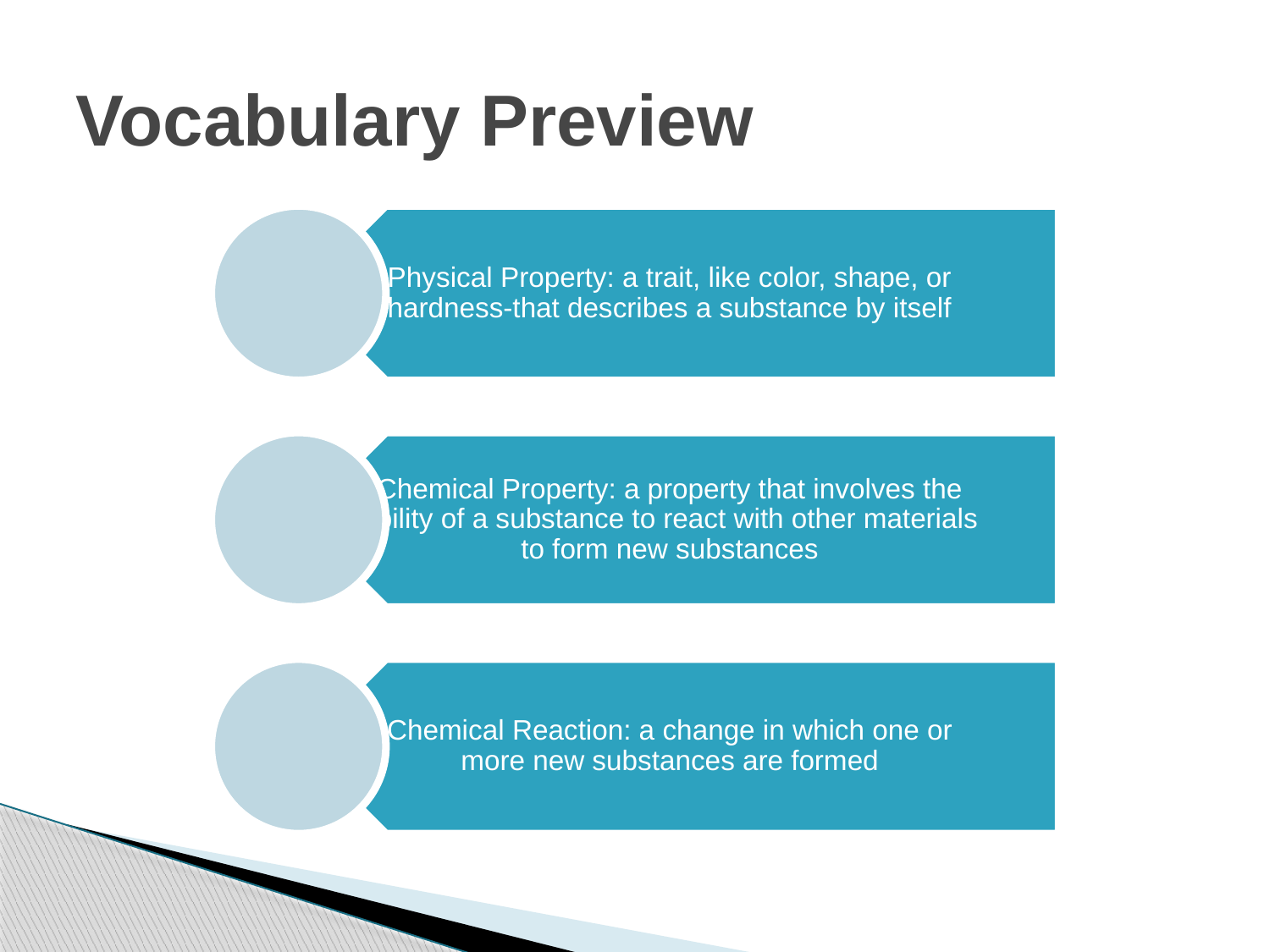

# Vocabulary Preview
Physical Property: a trait, like color, shape, or hardness-that describes a substance by itself
Chemical Property: a property that involves the ability of a substance to react with other materials to form new substances
Chemical Reaction: a change in which one or more new substances are formed